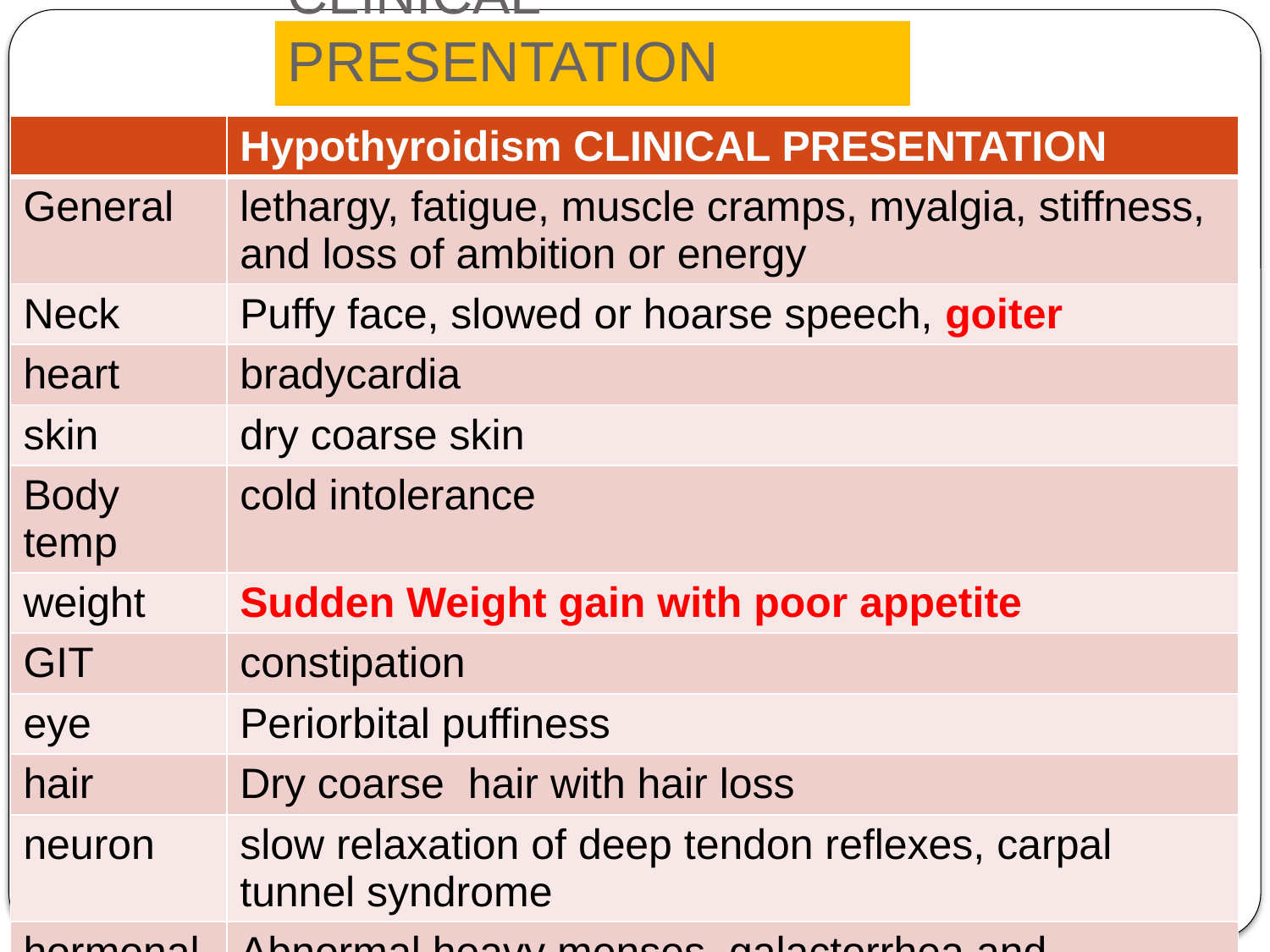

# CLINICAL PRESENTATION
|  | Hypothyroidism CLINICAL PRESENTATION |
| --- | --- |
| General | lethargy, fatigue, muscle cramps, myalgia, stiffness, and loss of ambition or energy |
| Neck | Puffy face, slowed or hoarse speech, goiter |
| heart | bradycardia |
| skin | dry coarse skin |
| Body temp | cold intolerance |
| weight | Sudden Weight gain with poor appetite |
| GIT | constipation |
| eye | Periorbital puffiness |
| hair | Dry coarse hair with hair loss |
| neuron | slow relaxation of deep tendon reflexes, carpal tunnel syndrome |
| hormonal | Abnormal heavy menses, galactorrhea and decreased libido |